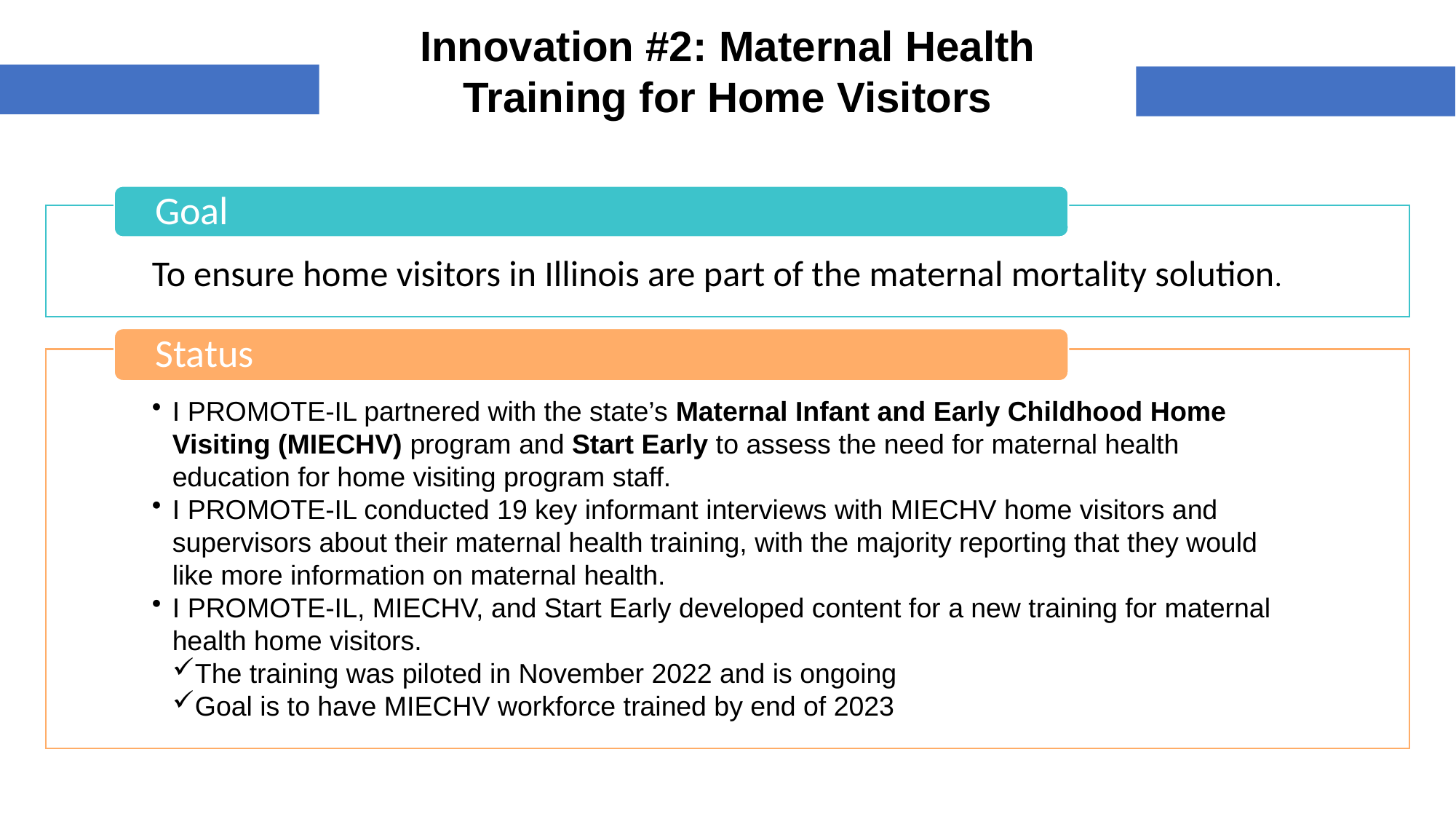

Innovation #2: Maternal Health Training for Home Visitors

To ensure home visitors in Illinois are part of the maternal mortality solution.
Goal
I PROMOTE-IL partnered with the state’s Maternal Infant and Early Childhood Home Visiting (MIECHV) program and Start Early to assess the need for maternal health education for home visiting program staff.
I PROMOTE-IL conducted 19 key informant interviews with MIECHV home visitors and supervisors about their maternal health training, with the majority reporting that they would like more information on maternal health.
I PROMOTE-IL, MIECHV, and Start Early developed content for a new training for maternal health home visitors.
The training was piloted in November 2022 and is ongoing
Goal is to have MIECHV workforce trained by end of 2023
Status